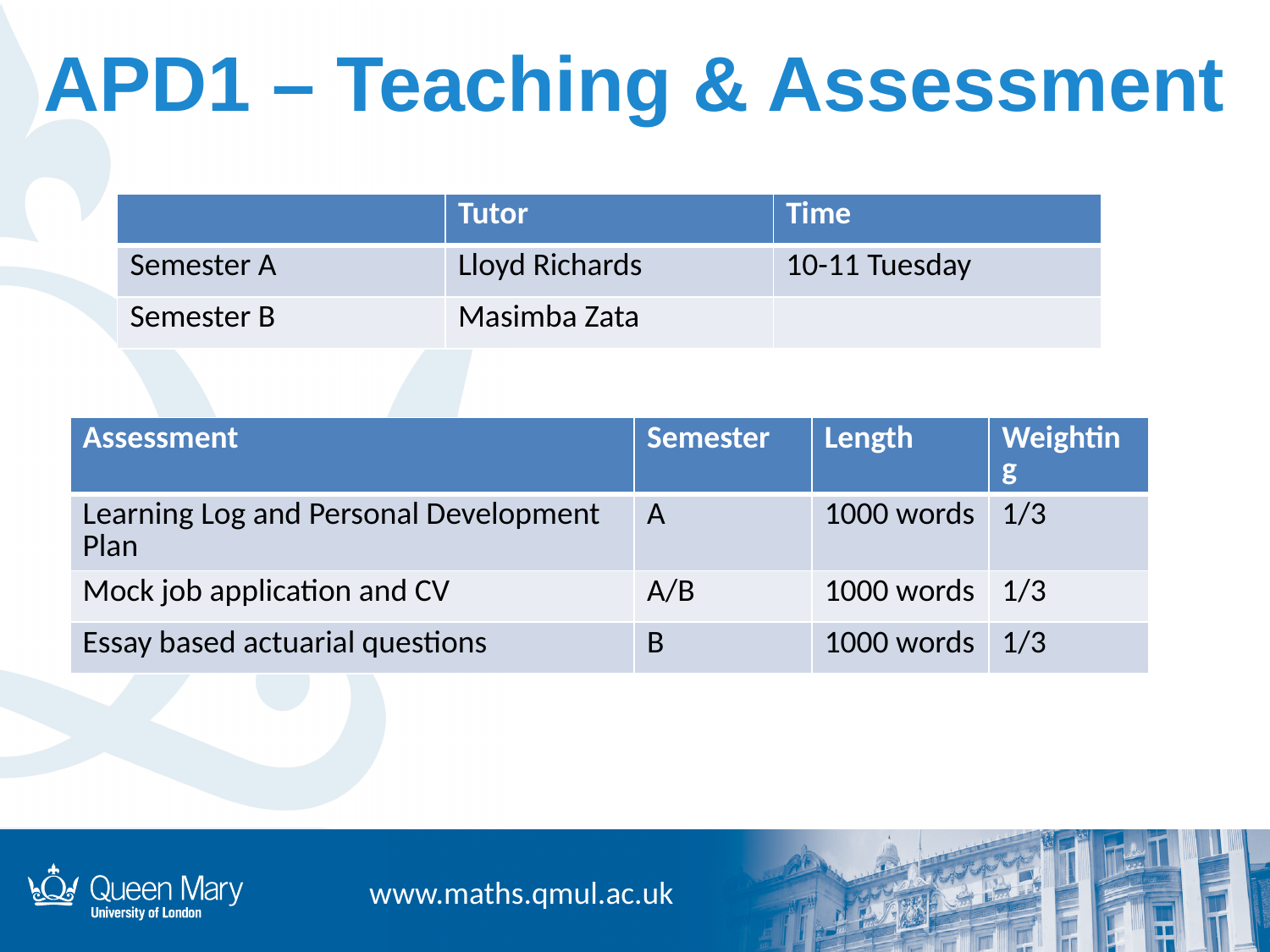

# APD1 – Teaching & Assessment
|  | Tutor | Time |
| --- | --- | --- |
| Semester A | Lloyd Richards | 10-11 Tuesday |
| Semester B | Masimba Zata |  |

| Assessment | Semester | Length | Weighting |
| --- | --- | --- | --- |
| Learning Log and Personal Development Plan | A | 1000 words | 1/3 |
| Mock job application and CV | A/B | 1000 words | 1/3 |
| Essay based actuarial questions | B | 1000 words | 1/3 |